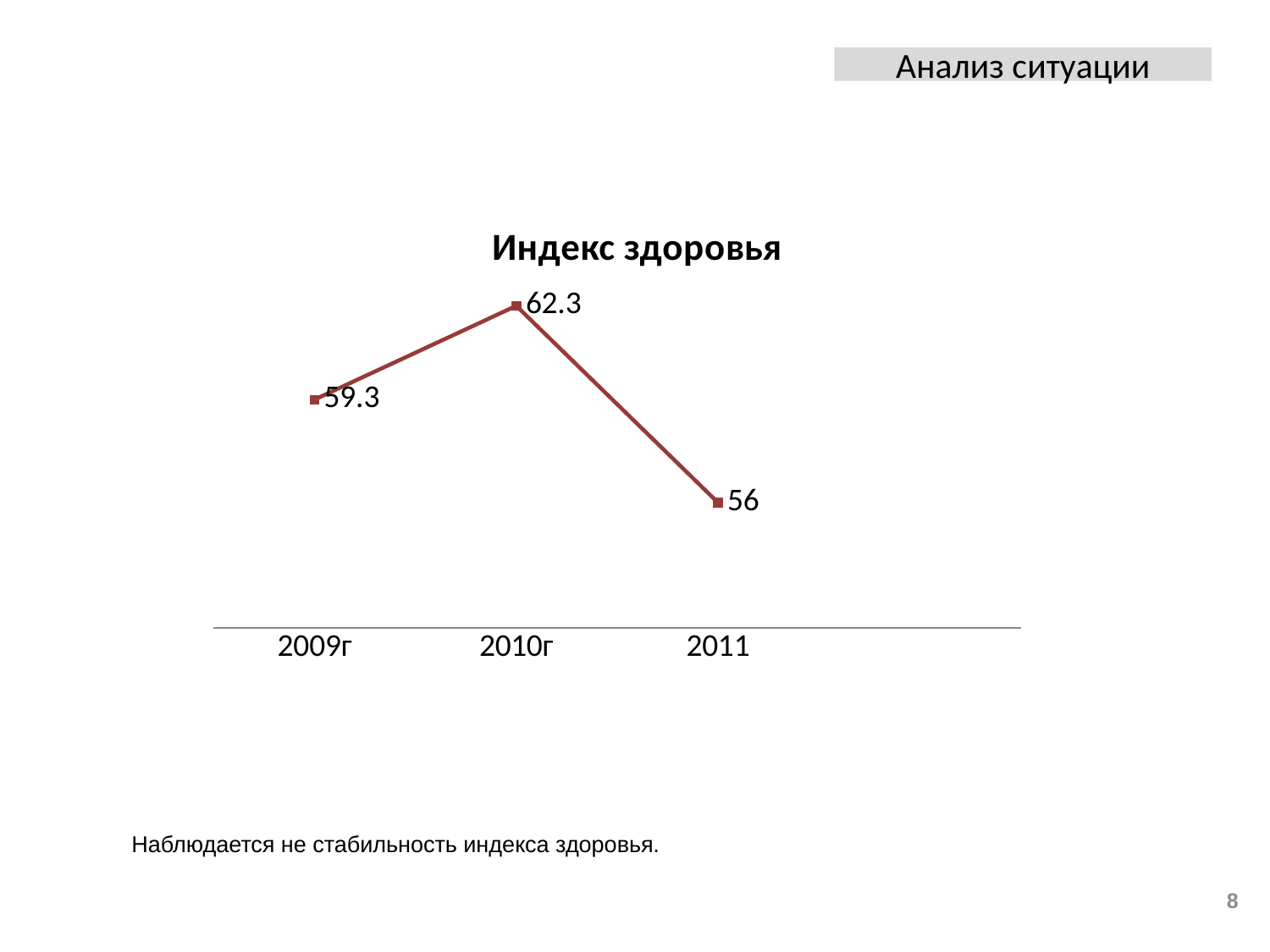

Анализ ситуации

### Chart: Индекс здоровья

| Category | Столбец2 | Столбец4 | Столбец3 | Столбец1 |
|---|---|---|---|---|
| 2009г | 59.3 | None | None | None |
| 2010г | 62.3 | None | None | None |
| 2011 | 56.0 | None | None | None |
Наблюдается не стабильность индекса здоровья.
8